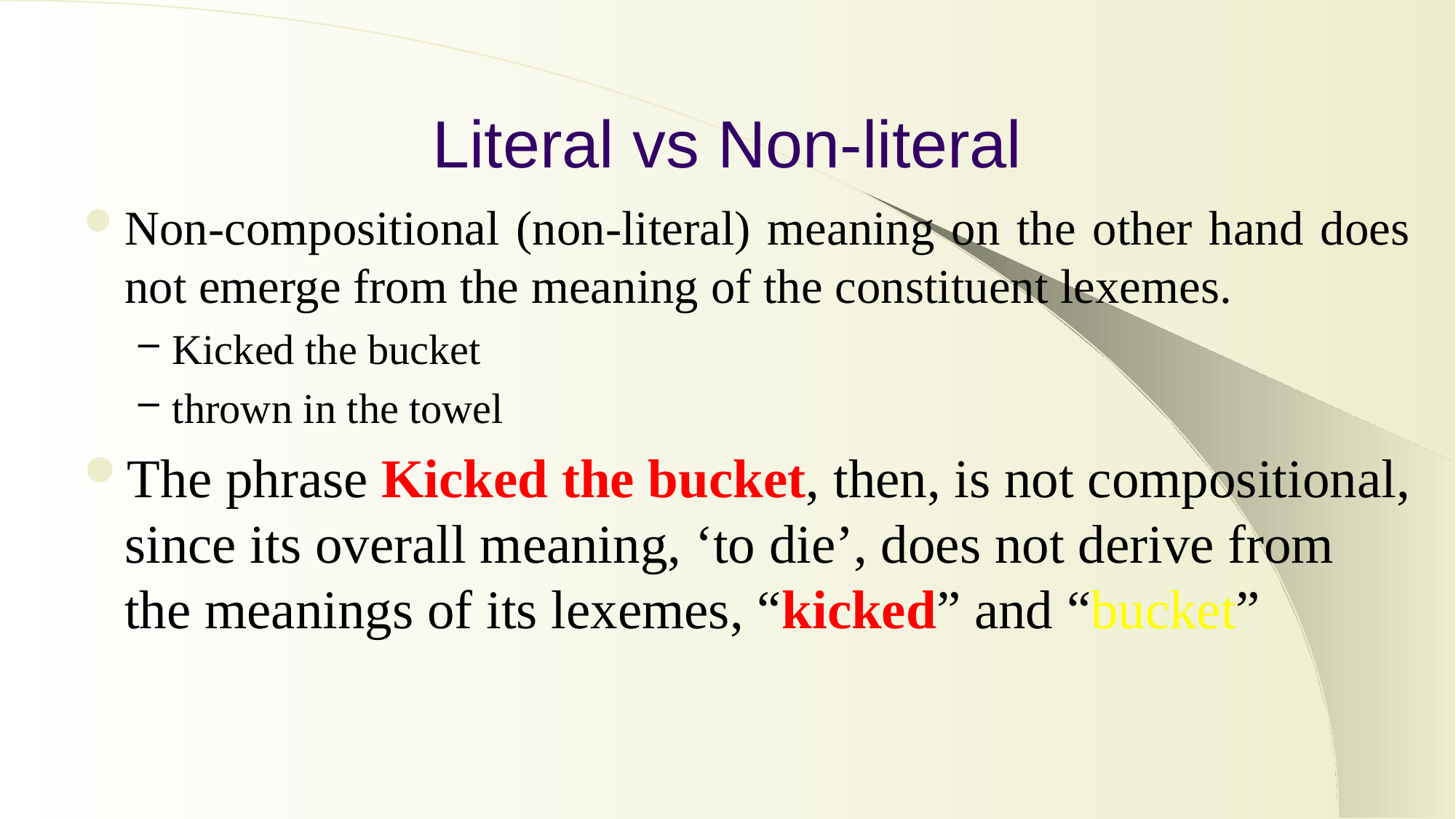

# Literal vs Non-literal
Non-compositional (non-literal) meaning on the other hand does not emerge from the meaning of the constituent lexemes.
Kicked the bucket
thrown in the towel
The phrase Kicked the bucket, then, is not compositional, since its overall meaning, ‘to die’, does not derive from the meanings of its lexemes, “kicked” and “bucket”